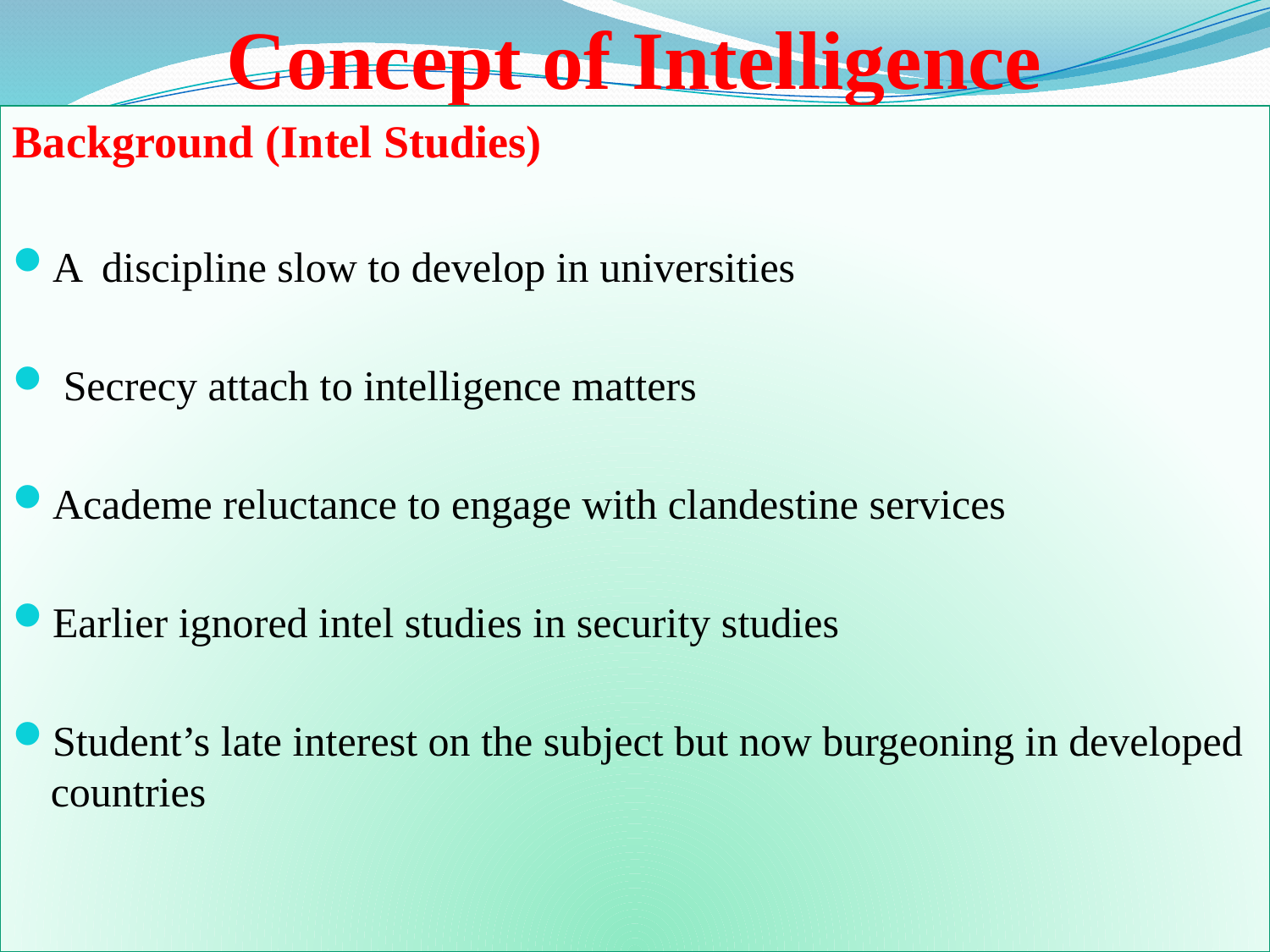

# Concept of Intelligence
Background (Intel Studies)

A  discipline slow to develop in universities

 Secrecy attach to intelligence matters

Academe reluctance to engage with clandestine services

Earlier ignored intel studies in security studies

Student’s late interest on the subject but now burgeoning in developed countries